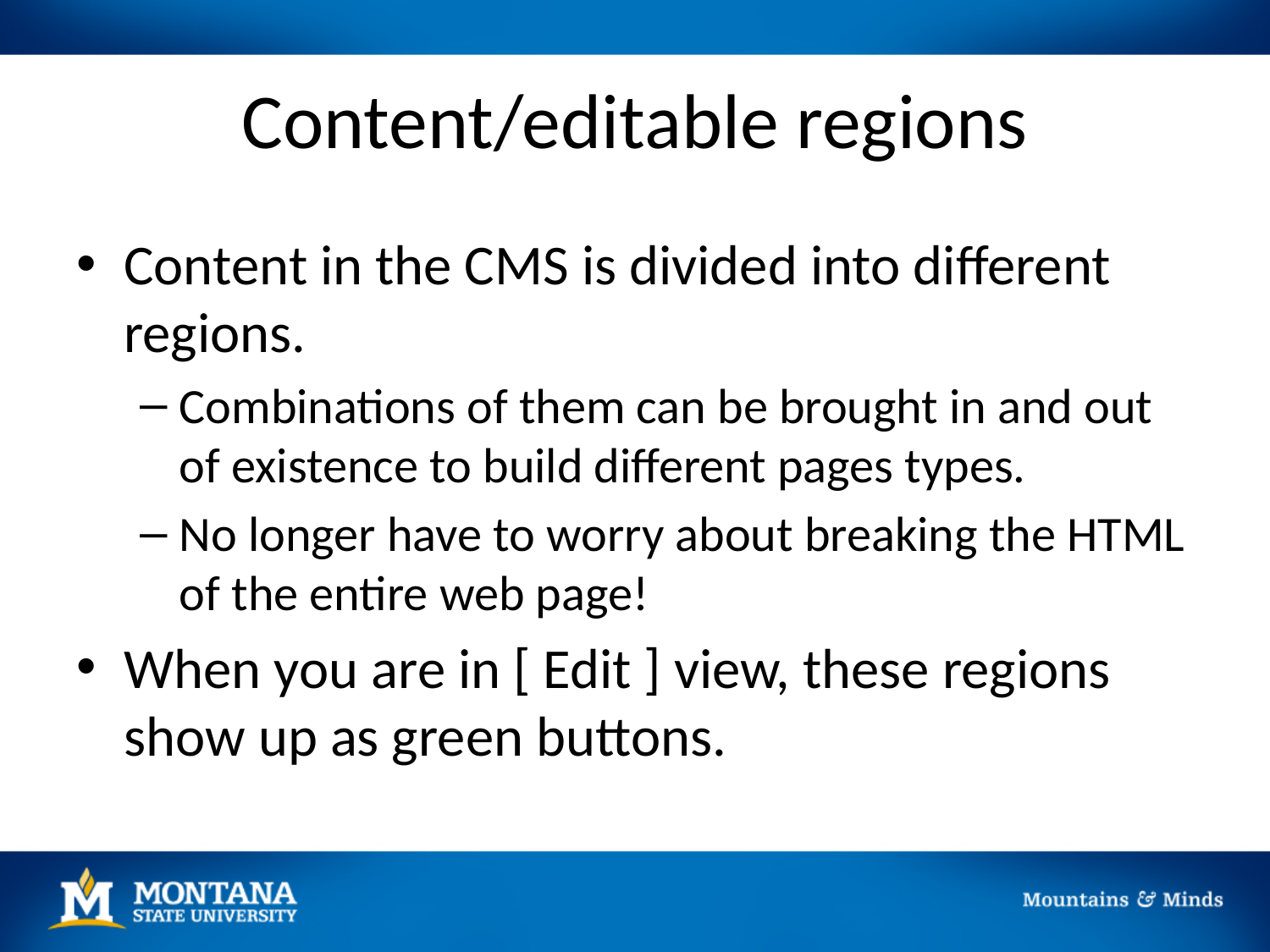

# Content/editable regions
Content in the CMS is divided into different regions.
Combinations of them can be brought in and out of existence to build different pages types.
No longer have to worry about breaking the HTML of the entire web page!
When you are in [ Edit ] view, these regions show up as green buttons.